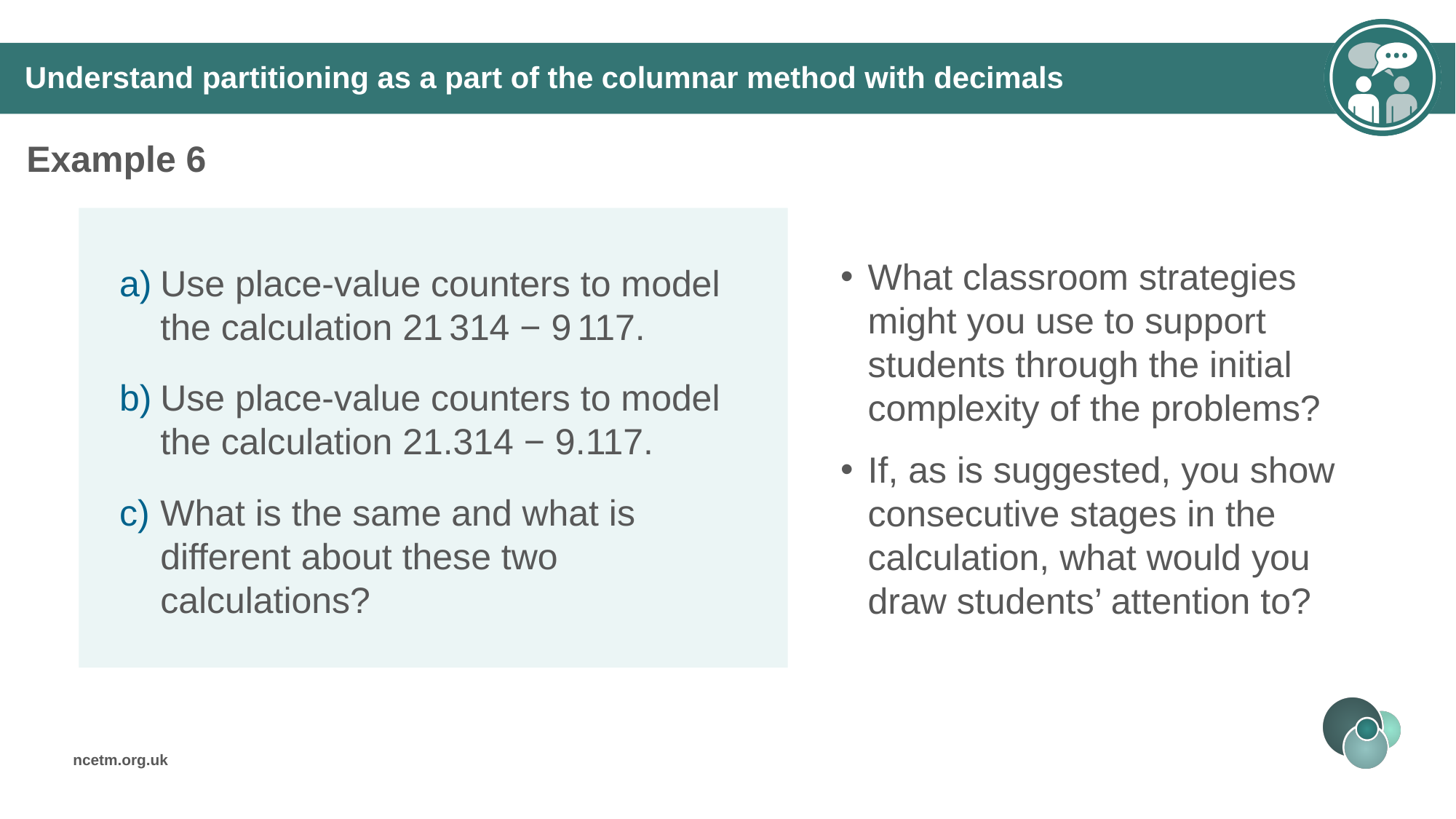

# Understand partitioning as a part of the columnar method with decimals
Example 6
What classroom strategies might you use to support students through the initial complexity of the problems?
If, as is suggested, you show consecutive stages in the calculation, what would you draw students’ attention to?

Use place-value counters to model the calculation 21 314 − 9 117.
Use place-value counters to model the calculation 21.314 − 9.117.
What is the same and what is different about these two calculations?